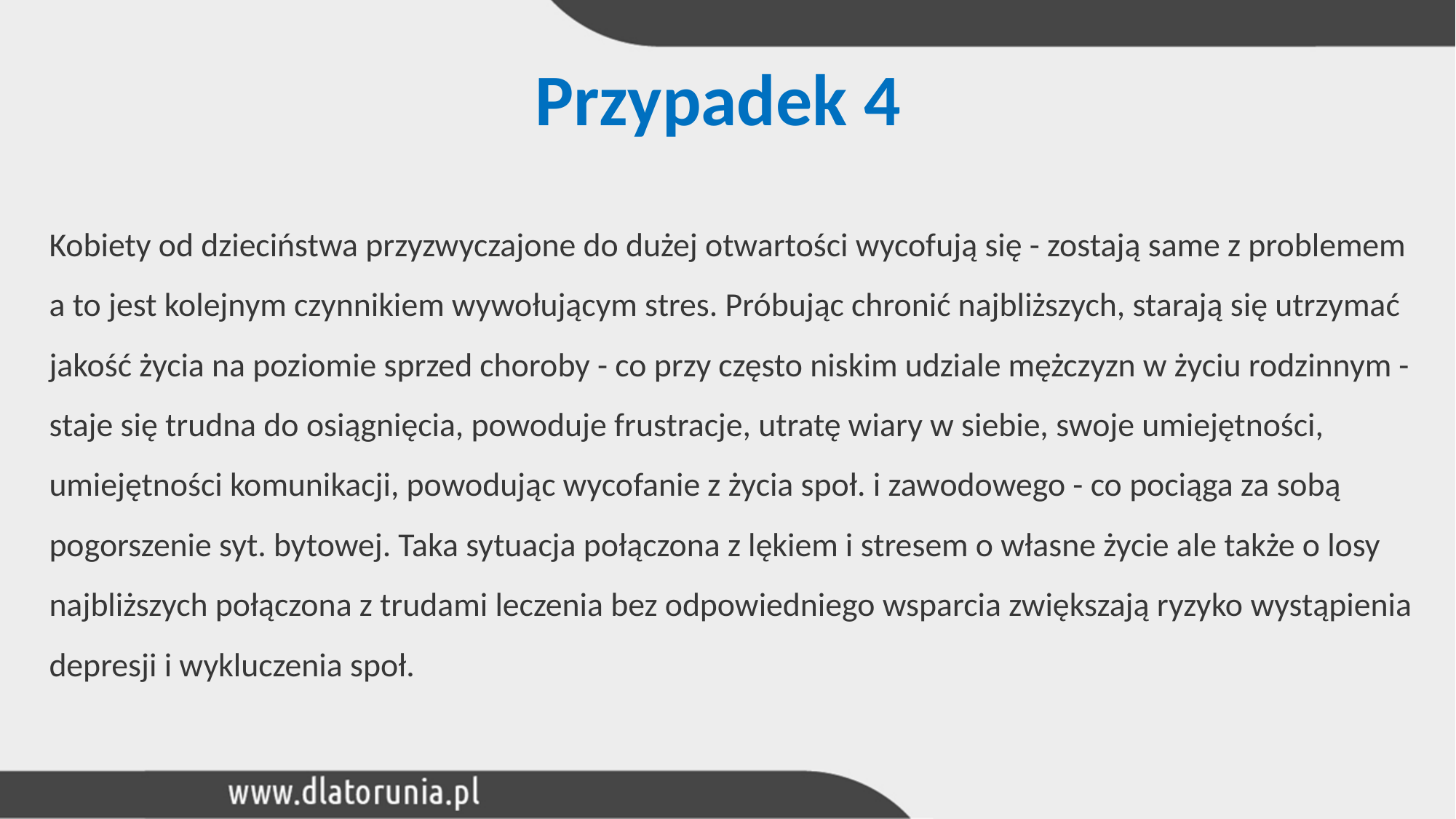

# Przypadek 4
Kobiety od dzieciństwa przyzwyczajone do dużej otwartości wycofują się - zostają same z problemem a to jest kolejnym czynnikiem wywołującym stres. Próbując chronić najbliższych, starają się utrzymać jakość życia na poziomie sprzed choroby - co przy często niskim udziale mężczyzn w życiu rodzinnym - staje się trudna do osiągnięcia, powoduje frustracje, utratę wiary w siebie, swoje umiejętności, umiejętności komunikacji, powodując wycofanie z życia społ. i zawodowego - co pociąga za sobą pogorszenie syt. bytowej. Taka sytuacja połączona z lękiem i stresem o własne życie ale także o losy najbliższych połączona z trudami leczenia bez odpowiedniego wsparcia zwiększają ryzyko wystąpienia depresji i wykluczenia społ.